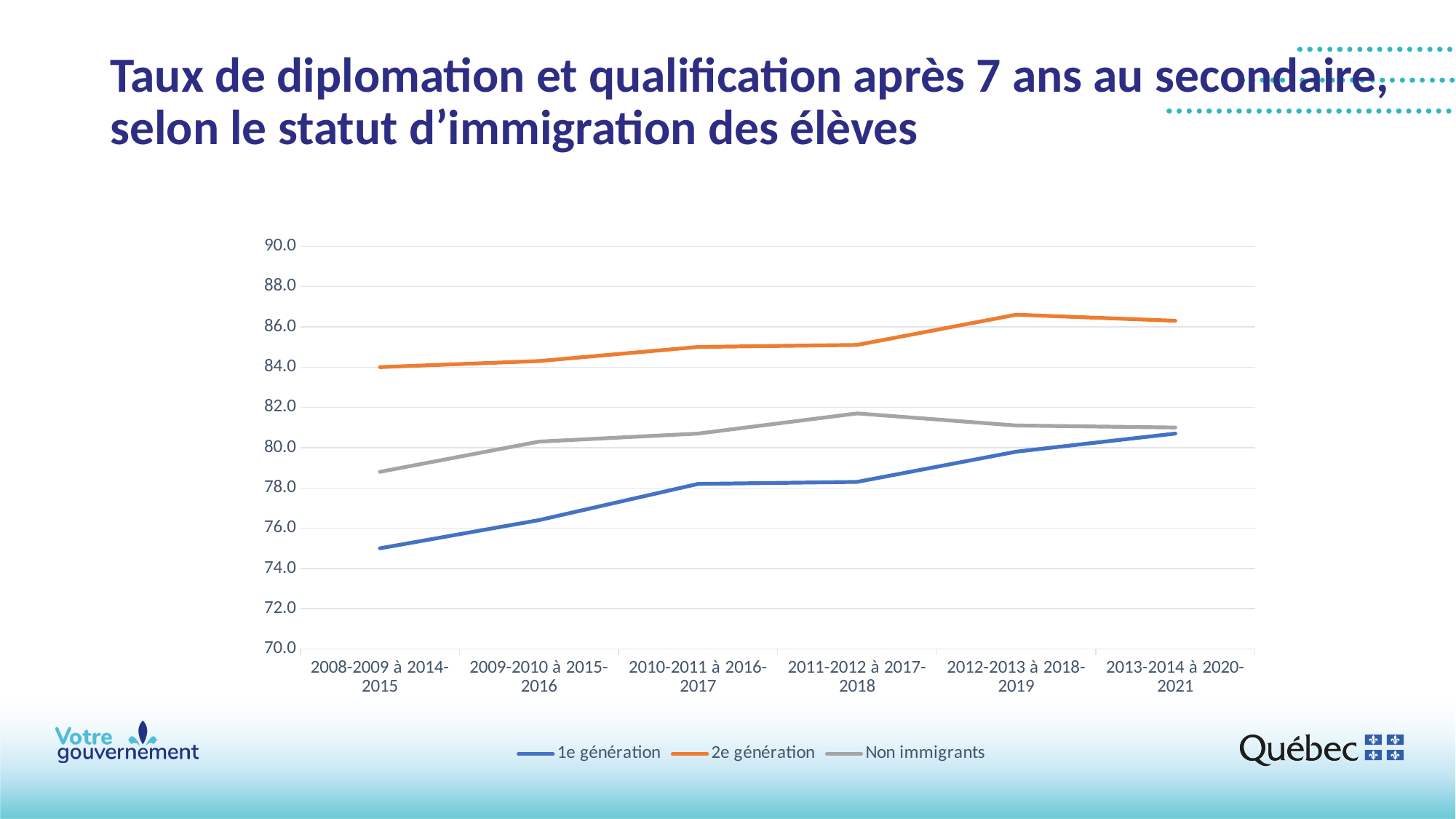

# Taux de diplomation et qualification après 7 ans au secondaire, selon le statut d’immigration des élèves

### Chart

| Category | 1e génération | 2e génération | Non immigrants |
|---|---|---|---|
| 2008-2009 à 2014-2015 | 75.0 | 84.0 | 78.8 |
| 2009-2010 à 2015-2016 | 76.4 | 84.3 | 80.3 |
| 2010-2011 à 2016-2017 | 78.2 | 85.0 | 80.7 |
| 2011-2012 à 2017-2018 | 78.3 | 85.1 | 81.7 |
| 2012-2013 à 2018-2019 | 79.8 | 86.6 | 81.1 |
| 2013-2014 à 2020-2021 | 80.7 | 86.3 | 81.0 |